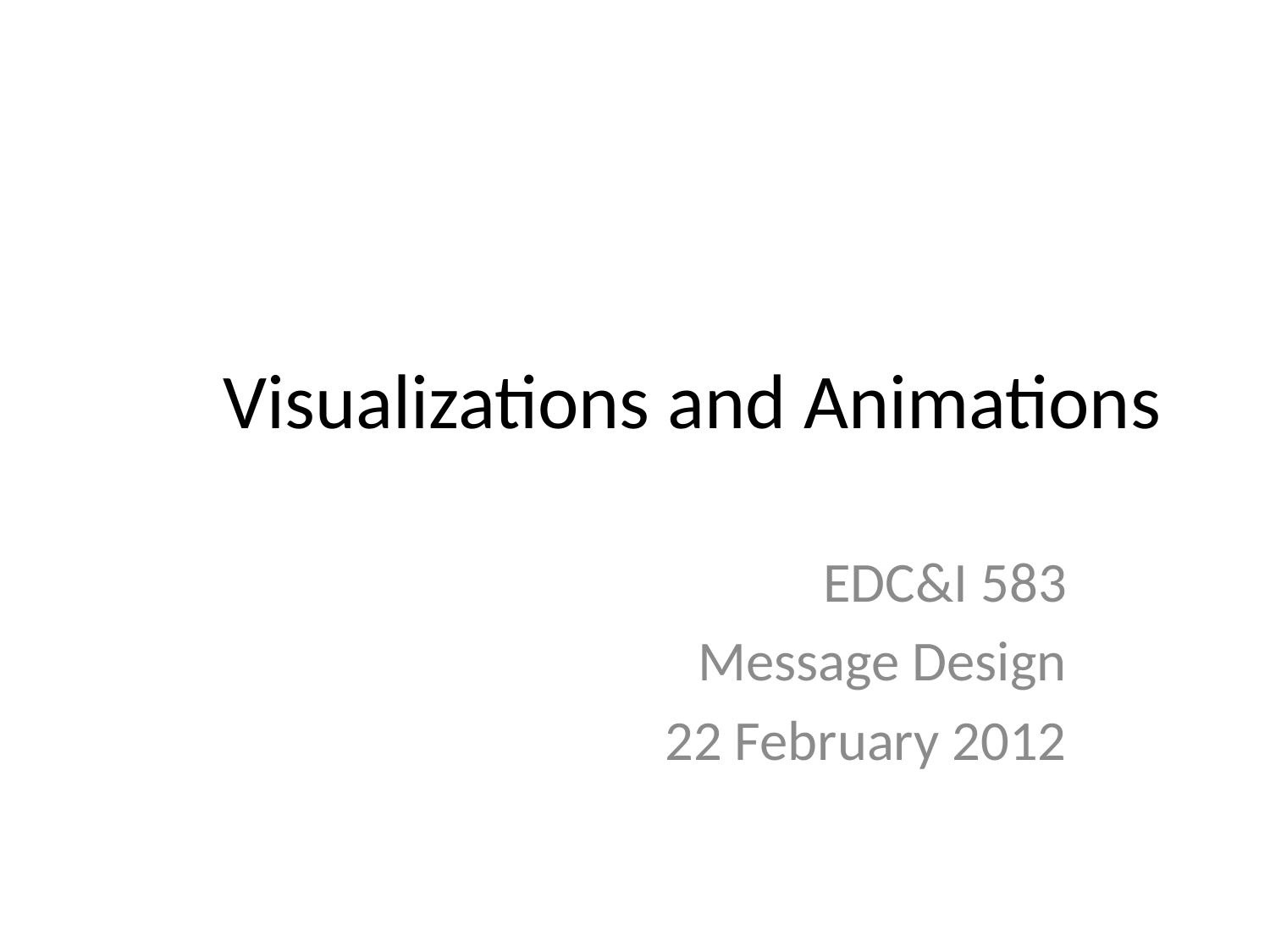

# Visualizations and Animations
EDC&I 583
Message Design
22 February 2012